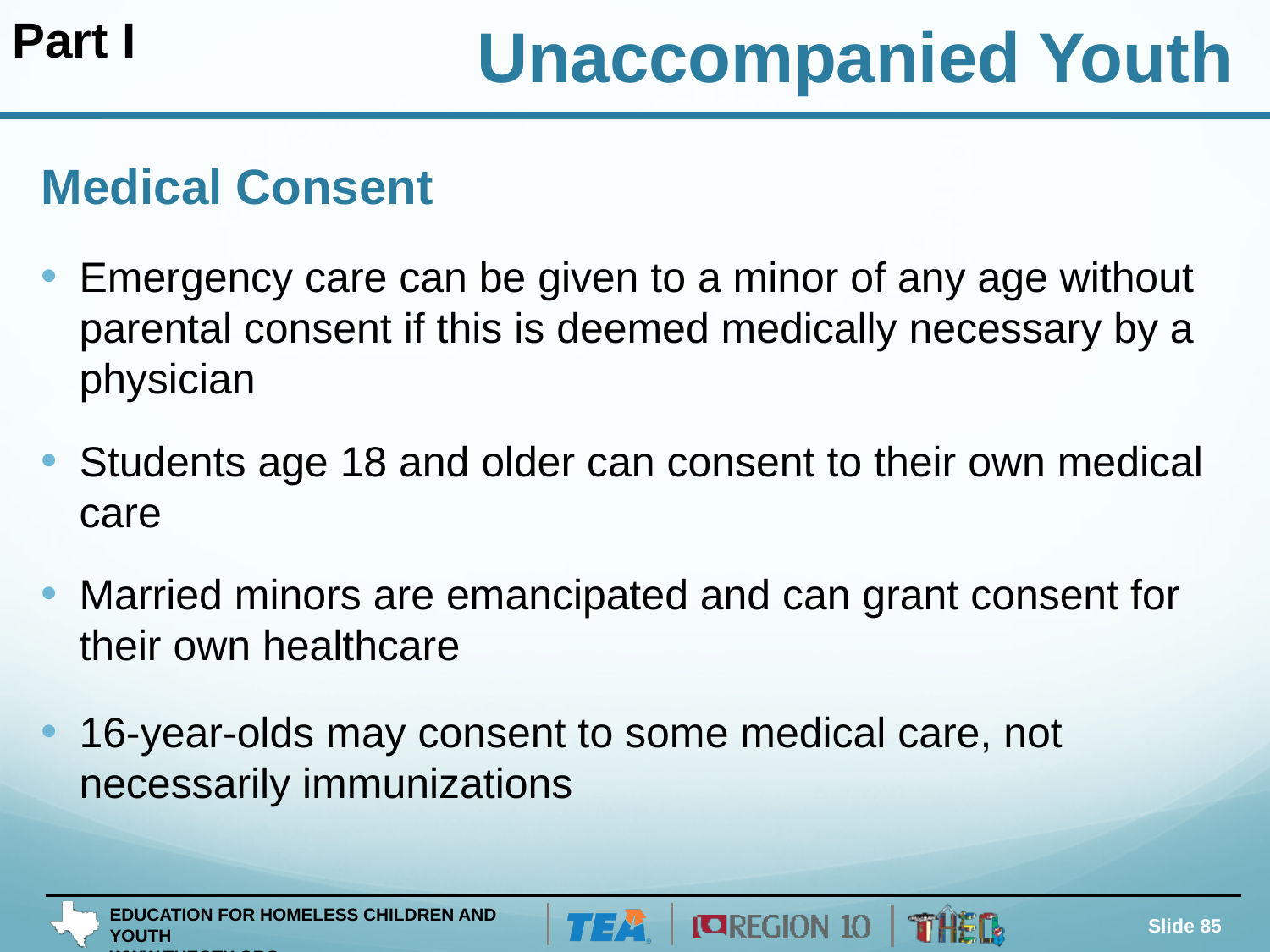

Part I
Unaccompanied Youth
# Medical Consent
Emergency care can be given to a minor of any age without parental consent if this is deemed medically necessary by a physician
Students age 18 and older can consent to their own medical care
Married minors are emancipated and can grant consent for their own healthcare
16-year-olds may consent to some medical care, not necessarily immunizations

Slide 85